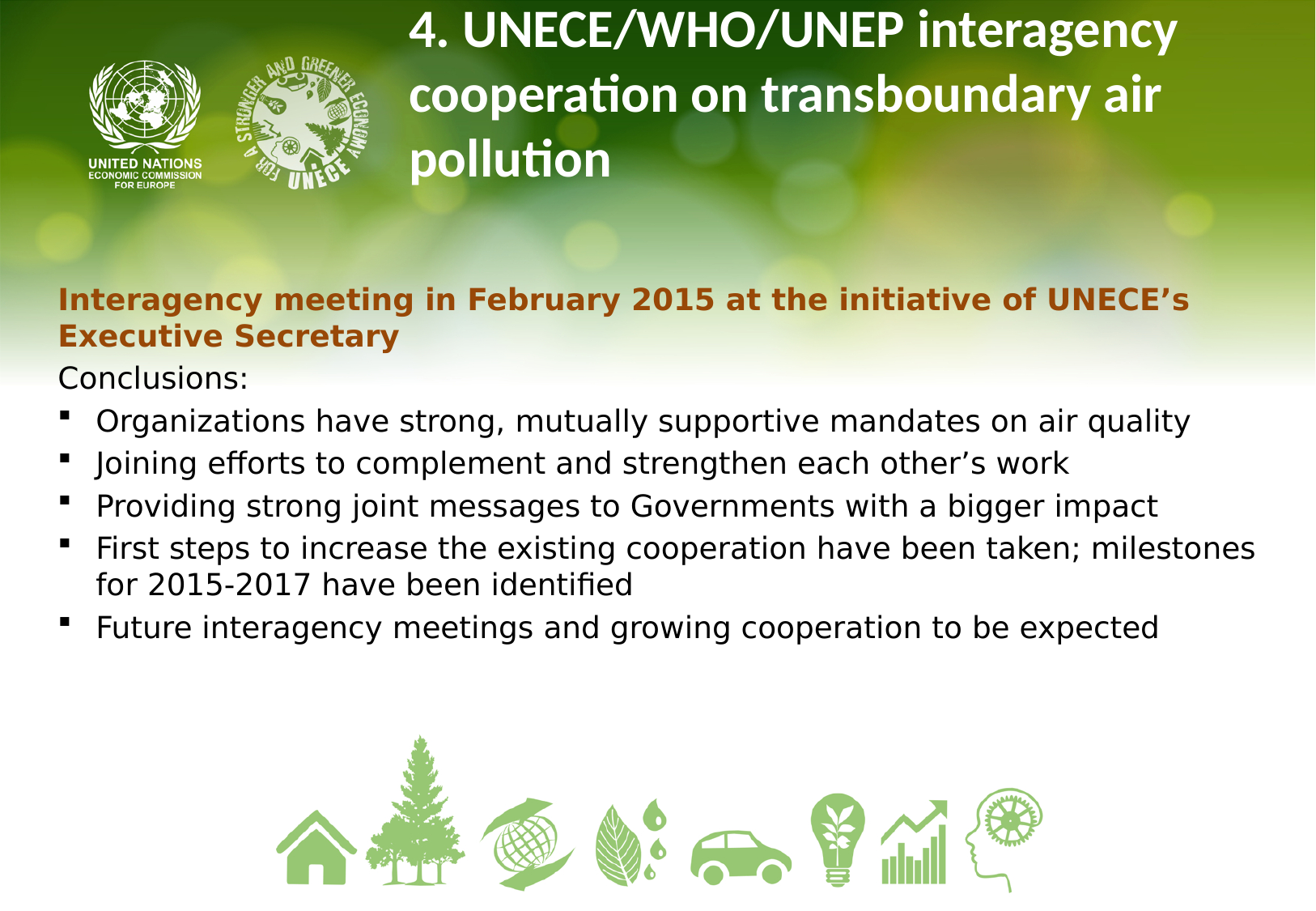

# 4. UNECE/WHO/UNEP interagency cooperation on transboundary air pollution
Interagency meeting in February 2015 at the initiative of UNECE’s Executive Secretary
Conclusions:
Organizations have strong, mutually supportive mandates on air quality
Joining efforts to complement and strengthen each other’s work
Providing strong joint messages to Governments with a bigger impact
First steps to increase the existing cooperation have been taken; milestones for 2015-2017 have been identified
Future interagency meetings and growing cooperation to be expected